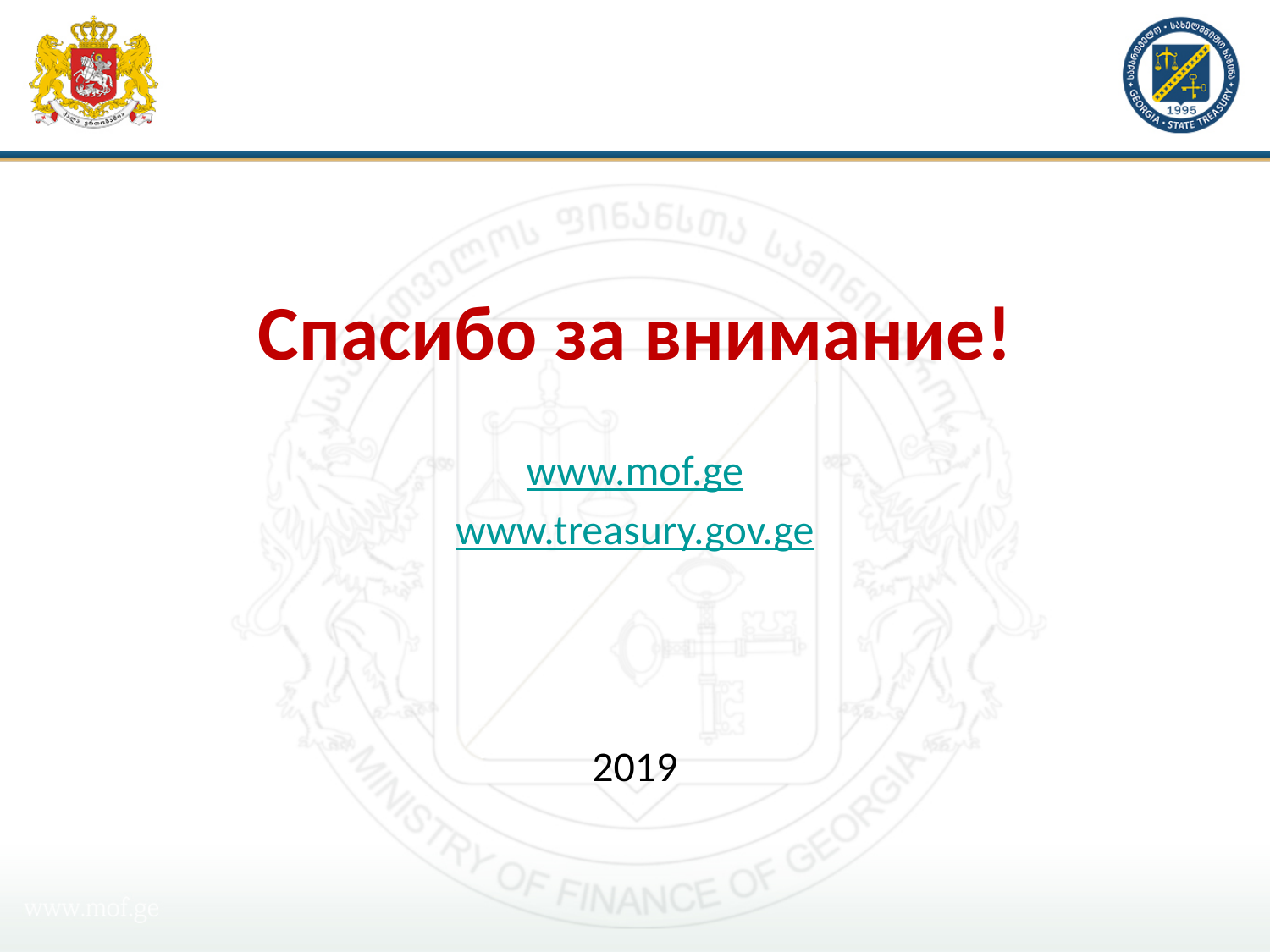

#

Спасибо за внимание!

www.mof.ge
www.treasury.gov.ge

2019